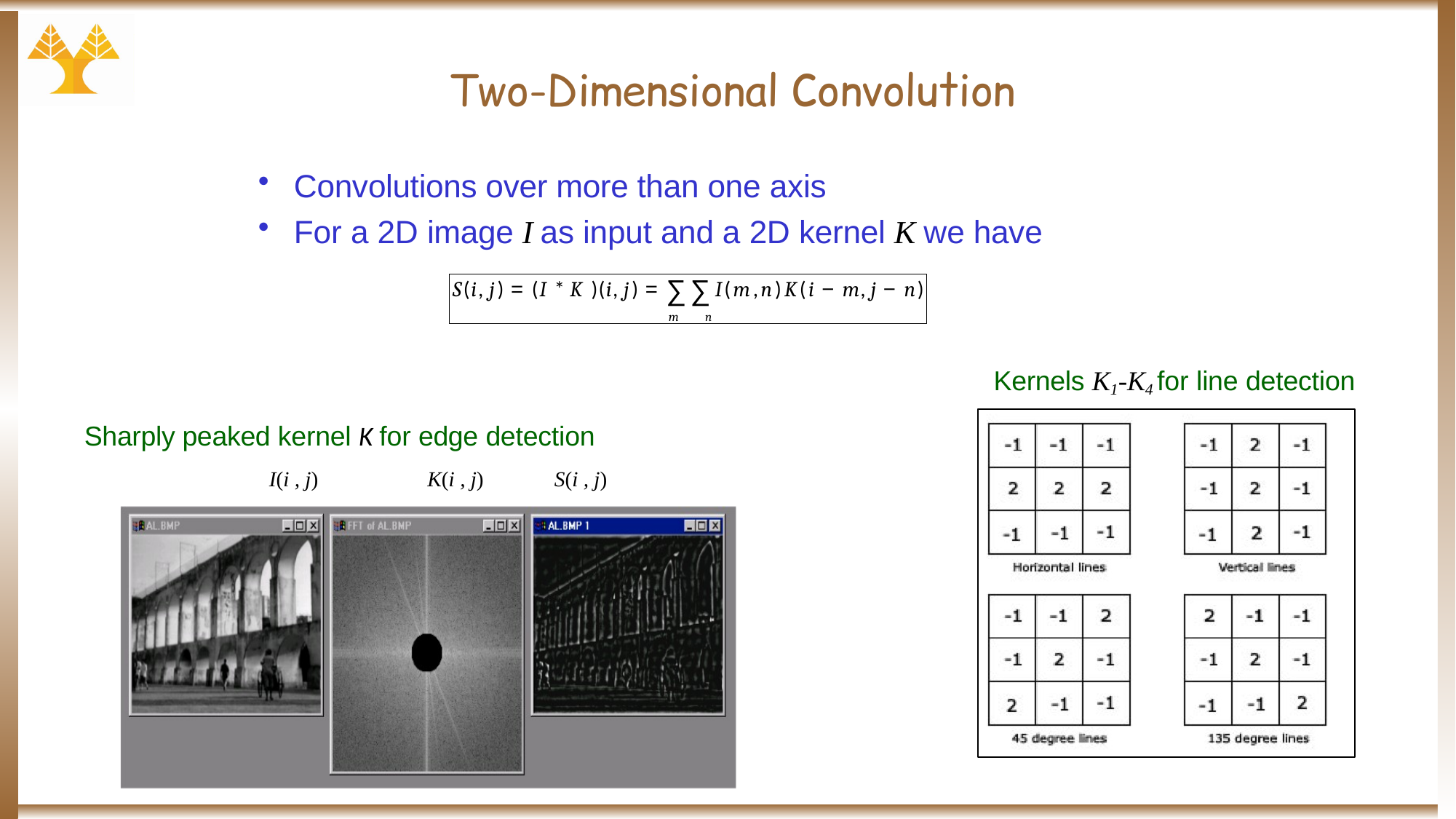

# Two-Dimensional Convolution
Convolutions over more than one axis
For a 2D image I as input and a 2D kernel K we have
S(i, j) = (I * K )(i, j) = ∑∑I(m,n)K(i − m, j − n)
m	n
Kernels K1-K4 for line detection
Sharply peaked kernel K for edge detection
I(i , j)	K(i , j)	S(i , j)